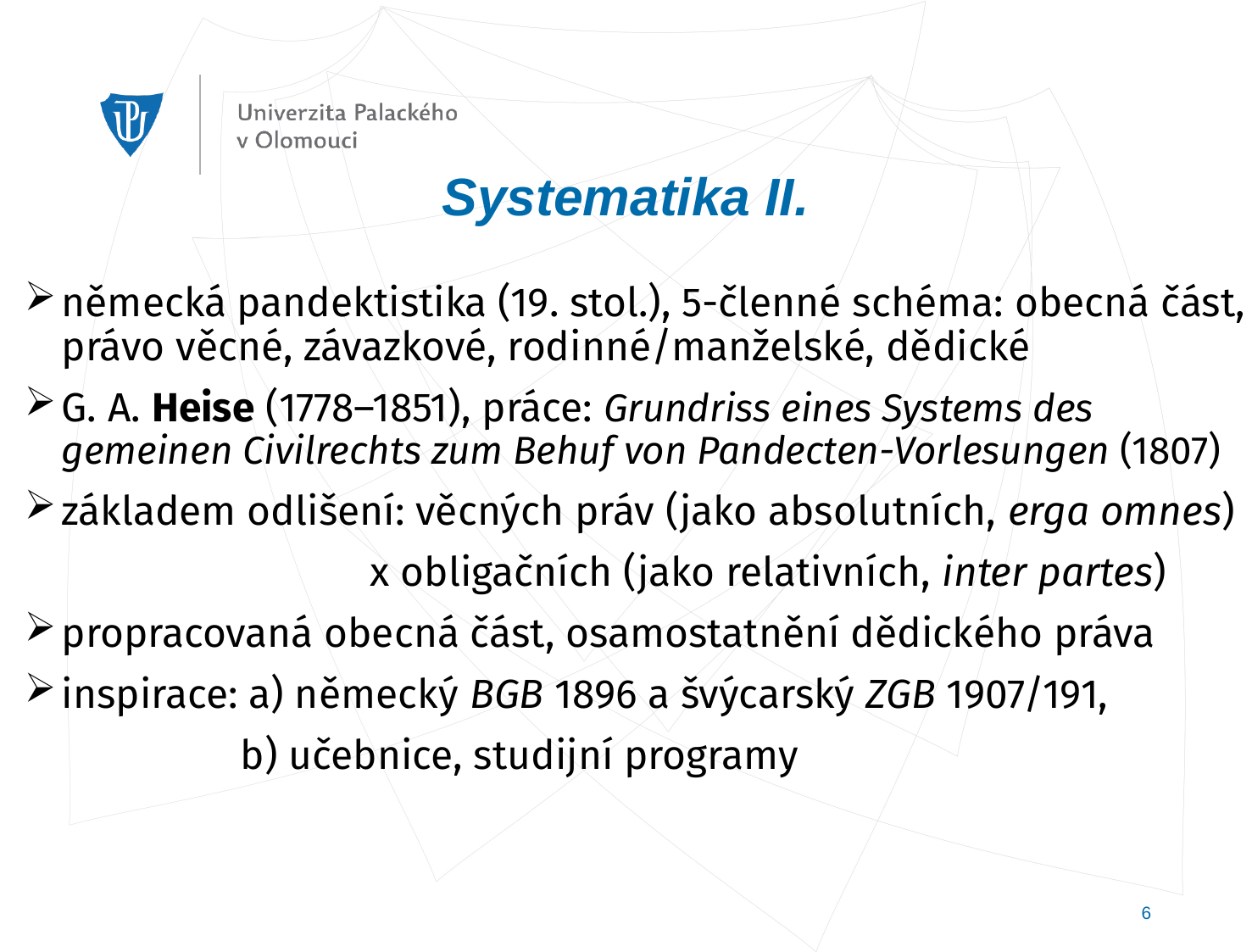

# Systematika II.
německá pandektistika (19. stol.), 5-členné schéma: obecná část, právo věcné, závazkové, rodinné/manželské, dědické
G. A. Heise (1778–1851), práce: Grundriss eines Systems des gemeinen Civilrechts zum Behuf von Pandecten-Vorlesungen (1807)
základem odlišení: věcných práv (jako absolutních, erga omnes)
                                x obligačních (jako relativních, inter partes)
propracovaná obecná část, osamostatnění dědického práva
inspirace: a) německý BGB 1896 a švýcarský ZGB 1907/191,
                    b) učebnice, studijní programy

6